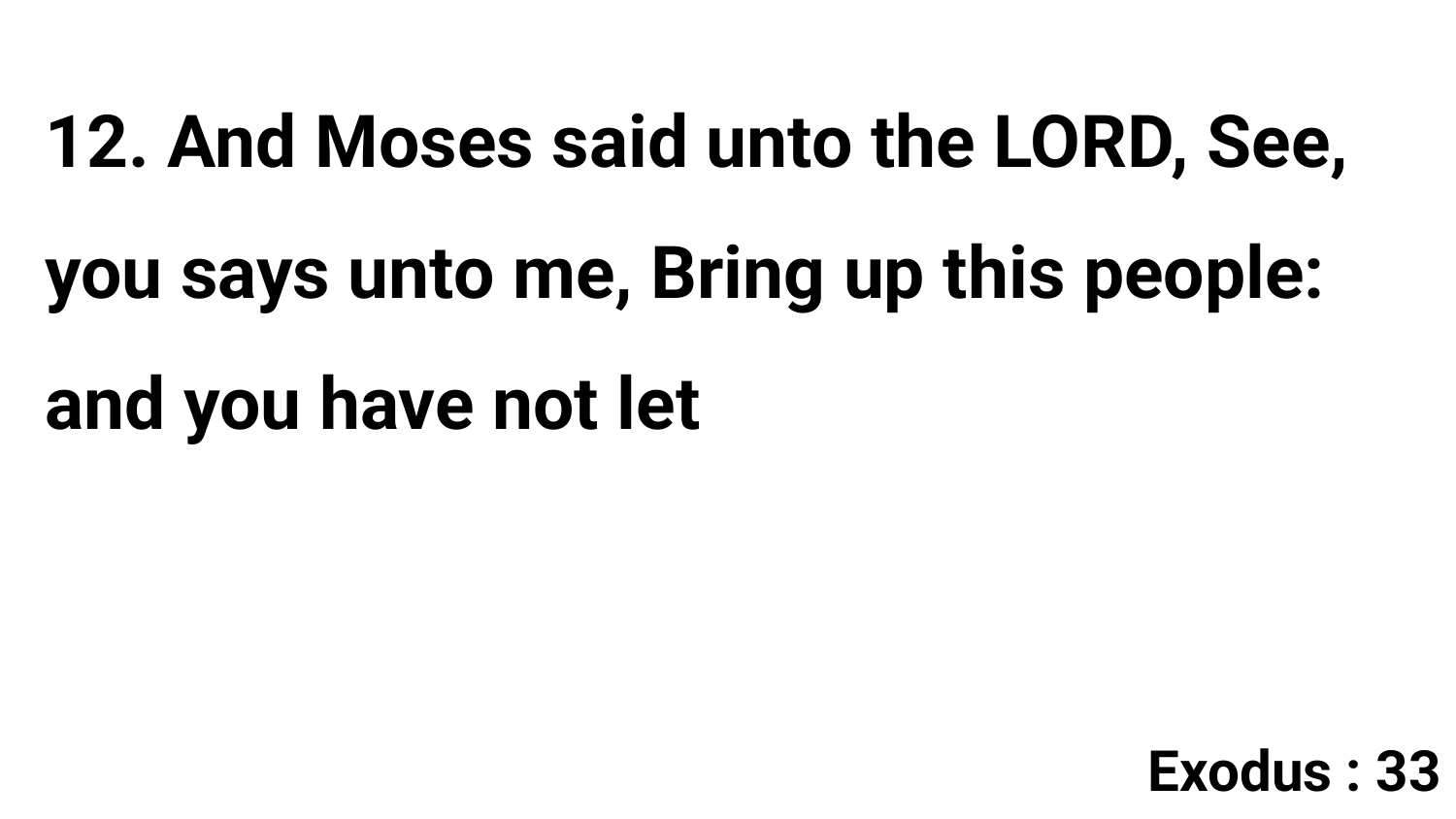

12. And Moses said unto the LORD, See, you says unto me, Bring up this people: and you have not let
Exodus : 33